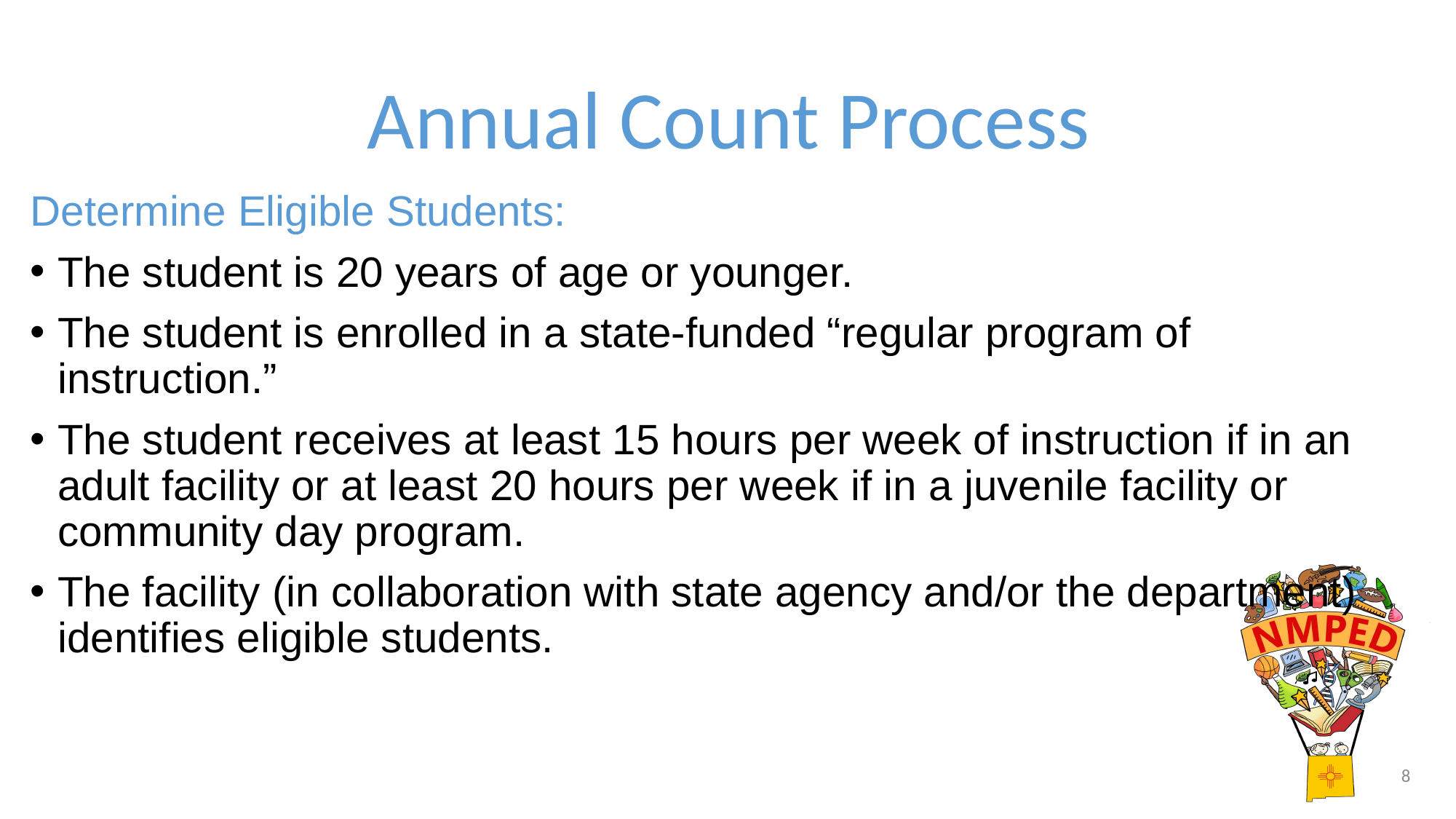

# Annual Count Process
Determine Eligible Students:
The student is 20 years of age or younger.
The student is enrolled in a state-funded “regular program of instruction.”
The student receives at least 15 hours per week of instruction if in an adult facility or at least 20 hours per week if in a juvenile facility or community day program.
The facility (in collaboration with state agency and/or the department) identifies eligible students.
8